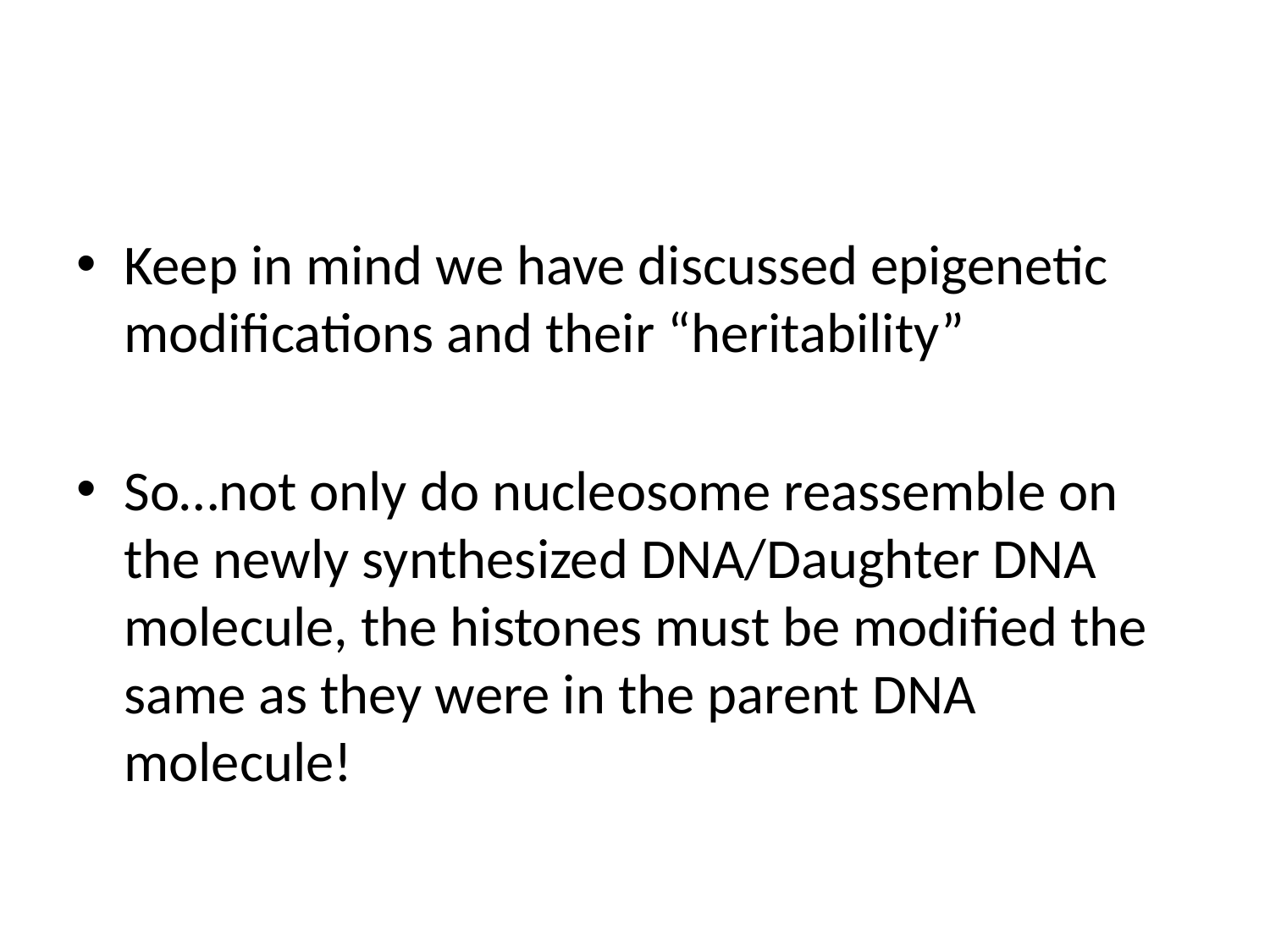

#
Keep in mind we have discussed epigenetic modifications and their “heritability”

So…not only do nucleosome reassemble on the newly synthesized DNA/Daughter DNA molecule, the histones must be modified the same as they were in the parent DNA molecule!